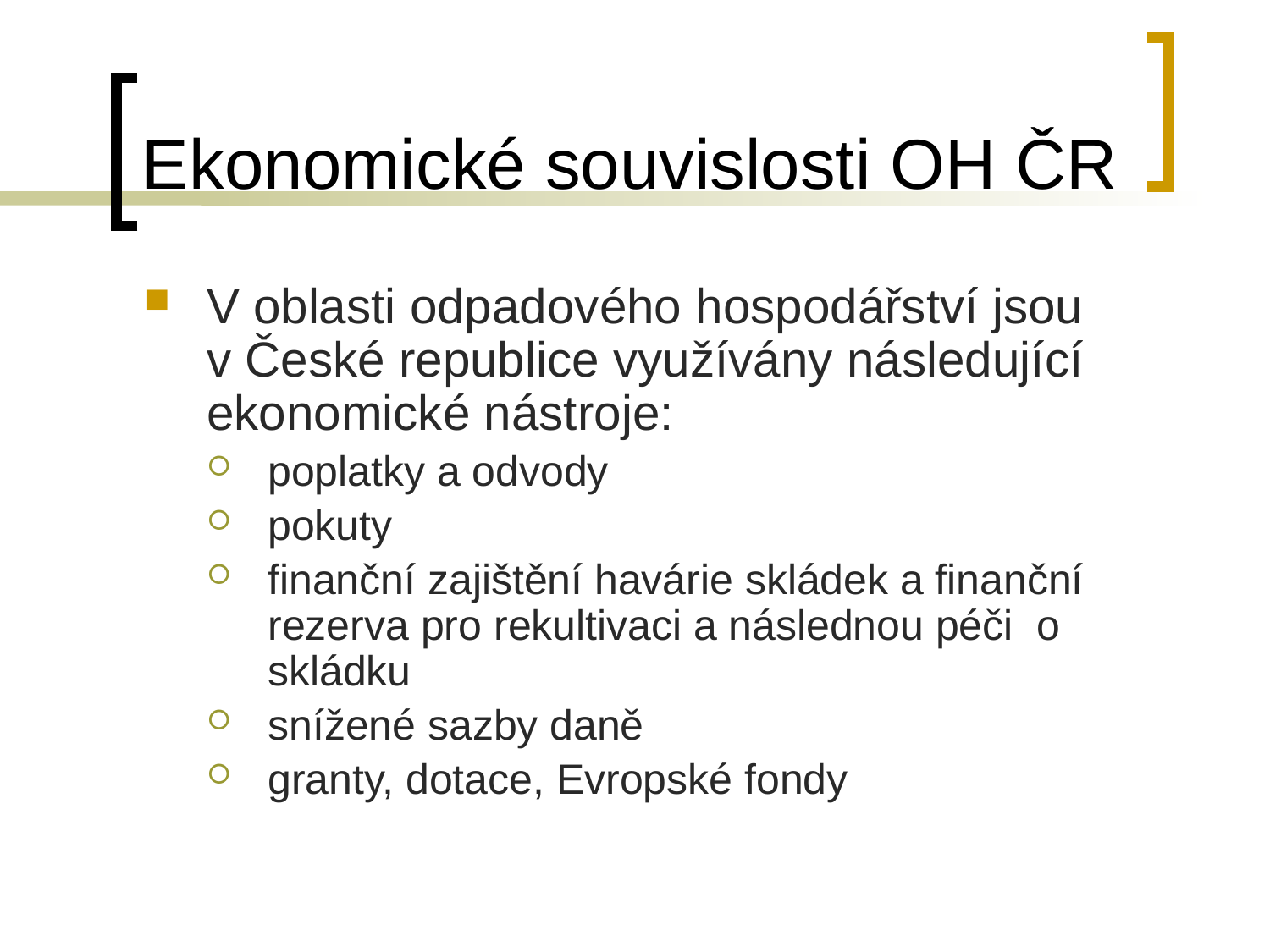

# Ekonomické souvislosti OH ČR
V oblasti odpadového hospodářství jsou v České republice využívány následující ekonomické nástroje:
poplatky a odvody
pokuty
finanční zajištění havárie skládek a finanční rezerva pro rekultivaci a následnou péči  o skládku
snížené sazby daně
granty, dotace, Evropské fondy